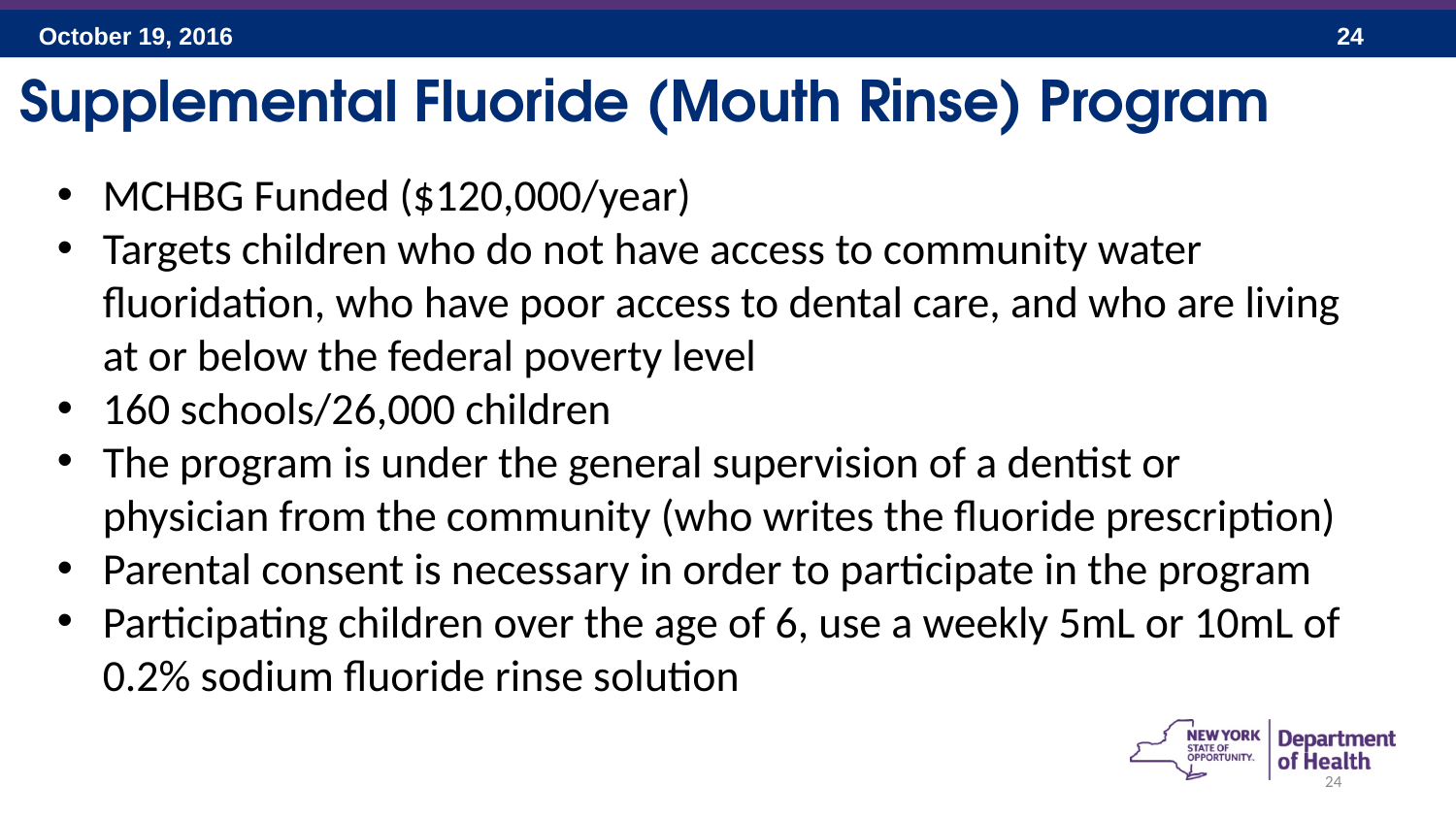

Supplemental Fluoride (Mouth Rinse) Program
MCHBG Funded ($120,000/year)
Targets children who do not have access to community water fluoridation, who have poor access to dental care, and who are living at or below the federal poverty level
160 schools/26,000 children
The program is under the general supervision of a dentist or physician from the community (who writes the fluoride prescription)
Parental consent is necessary in order to participate in the program
Participating children over the age of 6, use a weekly 5mL or 10mL of 0.2% sodium fluoride rinse solution
24